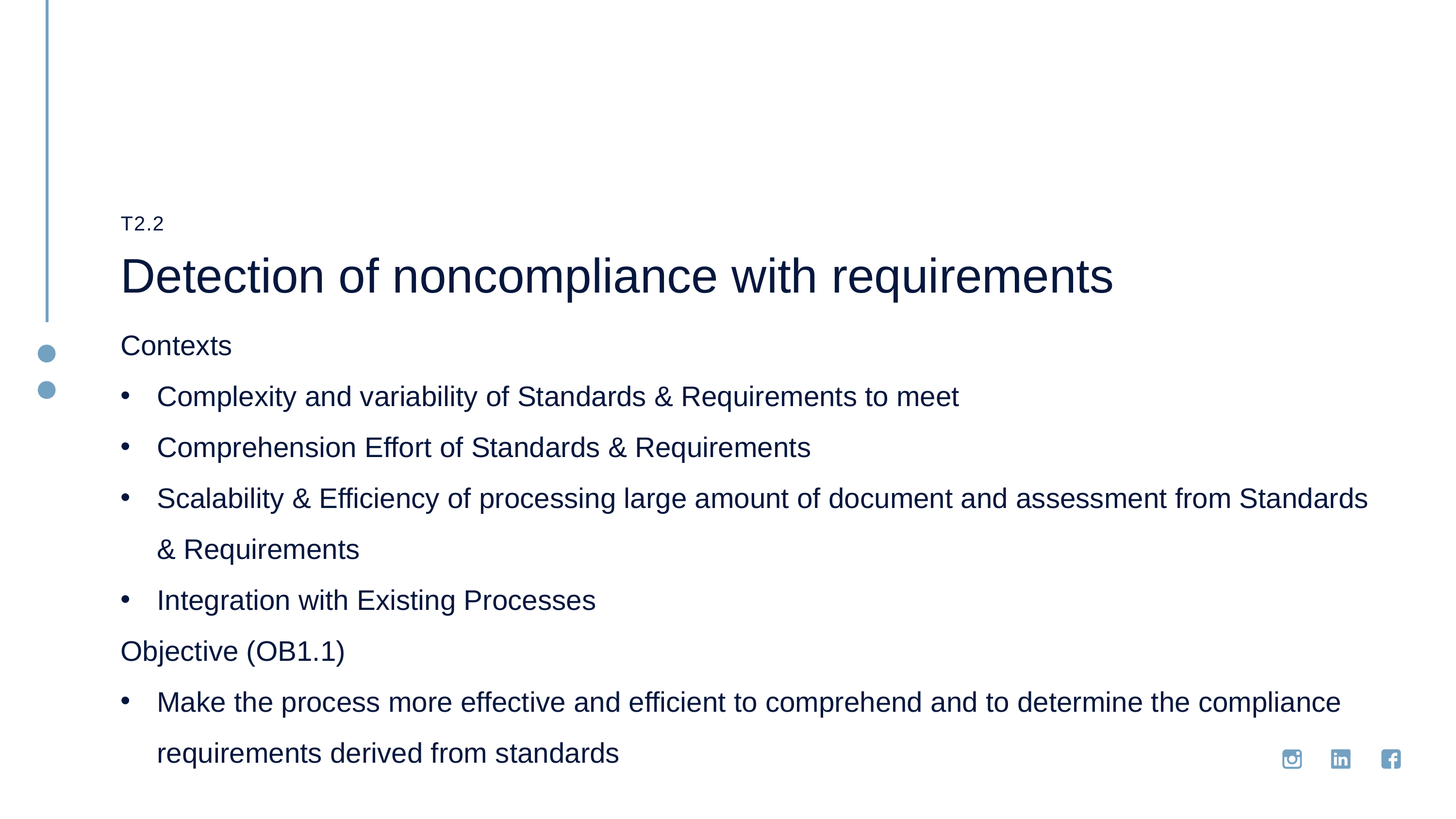

T2.2
Detection of noncompliance with requirements
Contexts
Complexity and variability of Standards & Requirements to meet
Comprehension Effort of Standards & Requirements
Scalability & Efficiency of processing large amount of document and assessment from Standards & Requirements
Integration with Existing Processes
Objective (OB1.1)
Make the process more effective and efficient to comprehend and to determine the compliance requirements derived from standards